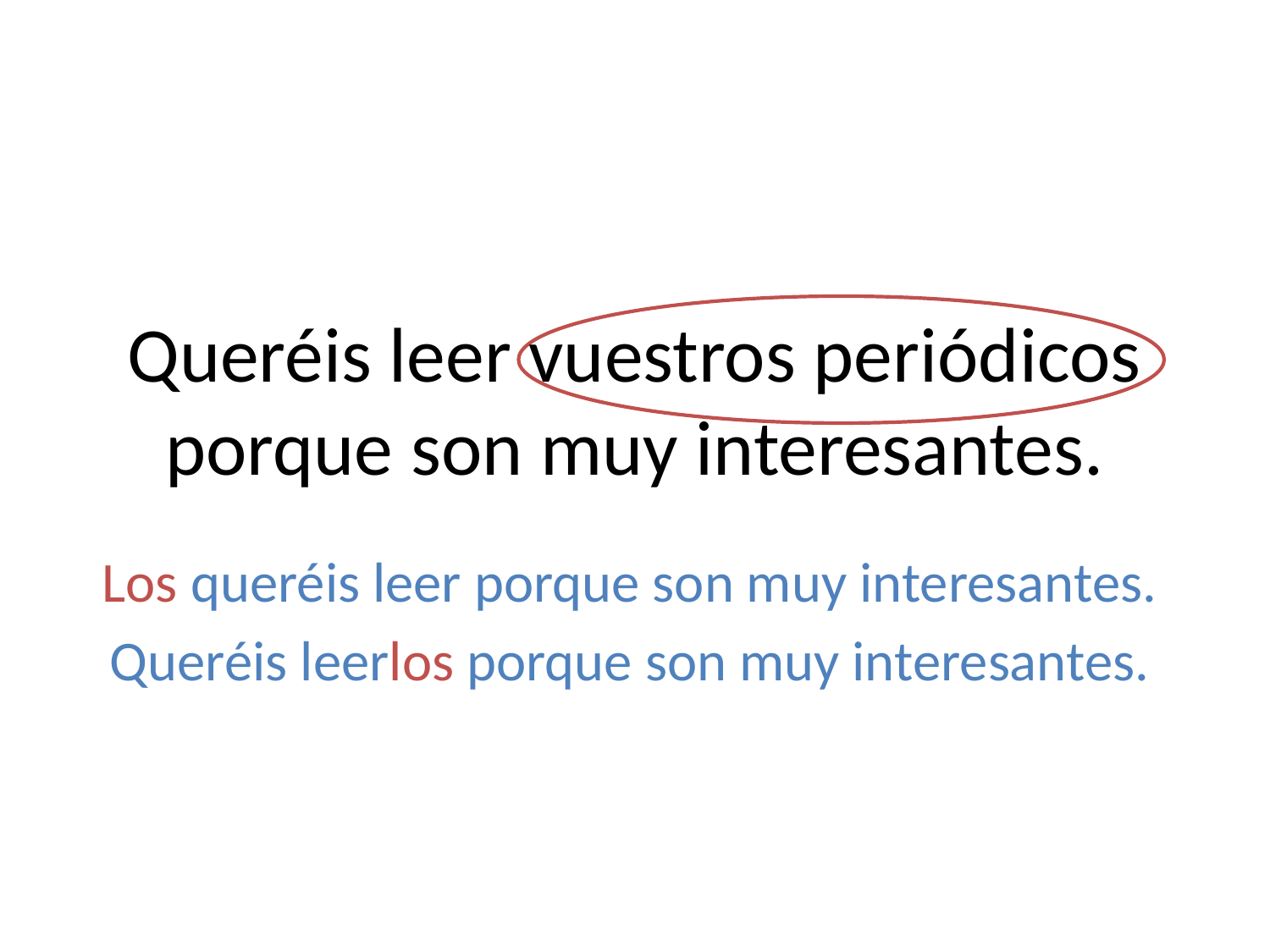

# Queréis leer vuestros periódicos porque son muy interesantes.

Los queréis leer porque son muy interesantes.
Queréis leerlos porque son muy interesantes.